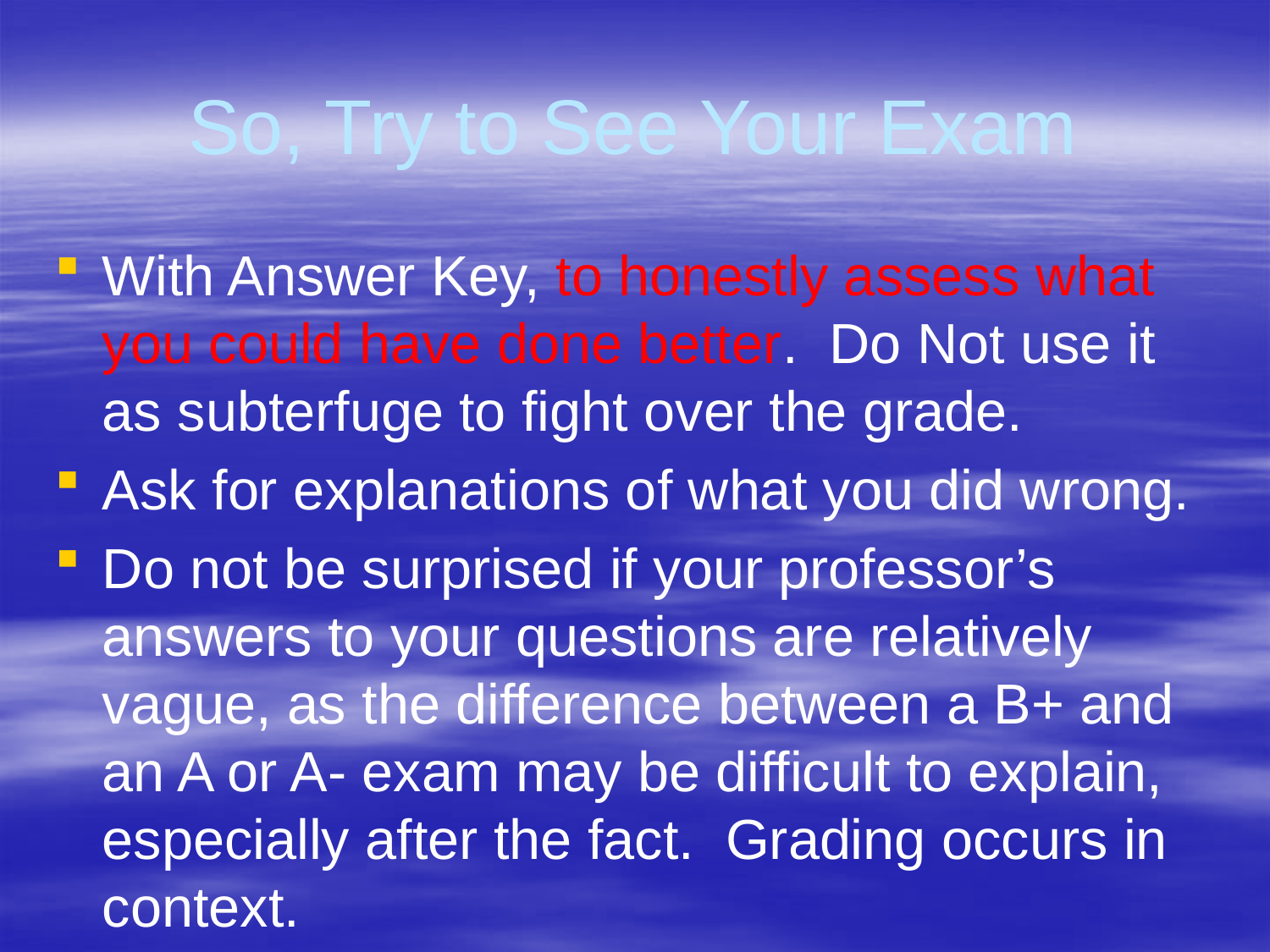

# So, Try to See Your Exam
With Answer Key, to honestly assess what you could have done better.  Do Not use it as subterfuge to fight over the grade.
Ask for explanations of what you did wrong.
Do not be surprised if your professor’s answers to your questions are relatively vague, as the difference between a B+ and an A or A- exam may be difficult to explain, especially after the fact.  Grading occurs in context.